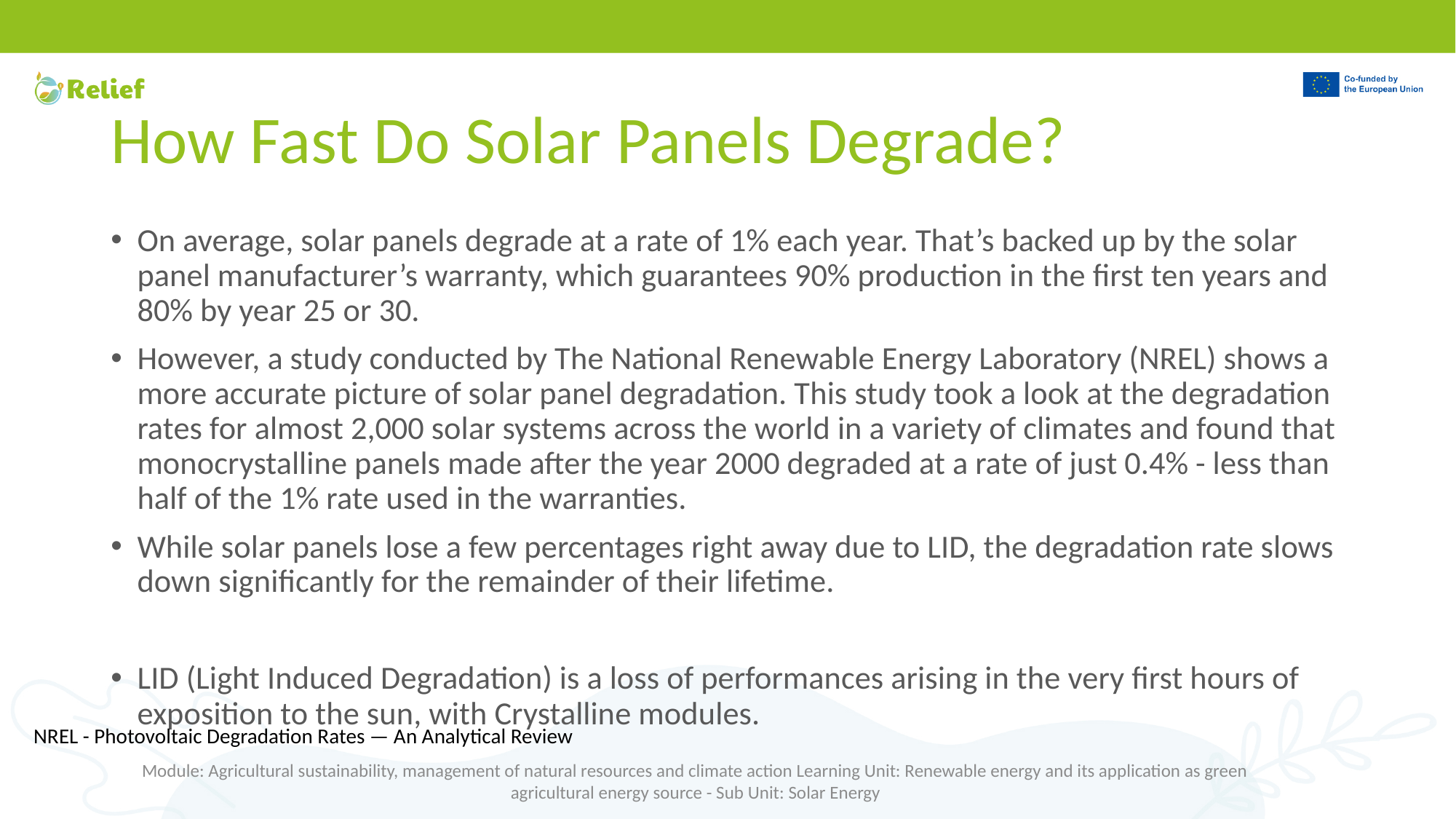

# How Fast Do Solar Panels Degrade?
On average, solar panels degrade at a rate of 1% each year. That’s backed up by the solar panel manufacturer’s warranty, which guarantees 90% production in the first ten years and 80% by year 25 or 30.
However, a study conducted by The National Renewable Energy Laboratory (NREL) shows a more accurate picture of solar panel degradation. This study took a look at the degradation rates for almost 2,000 solar systems across the world in a variety of climates and found that monocrystalline panels made after the year 2000 degraded at a rate of just 0.4% - less than half of the 1% rate used in the warranties.
While solar panels lose a few percentages right away due to LID, the degradation rate slows down significantly for the remainder of their lifetime.

LID (Light Induced Degradation) is a loss of performances arising in the very first hours of exposition to the sun, with Crystalline modules.

NREL - Photovoltaic Degradation Rates — An Analytical Review
Module: Agricultural sustainability, management of natural resources and climate action Learning Unit: Renewable energy and its application as green agricultural energy source - Sub Unit: Solar Energy